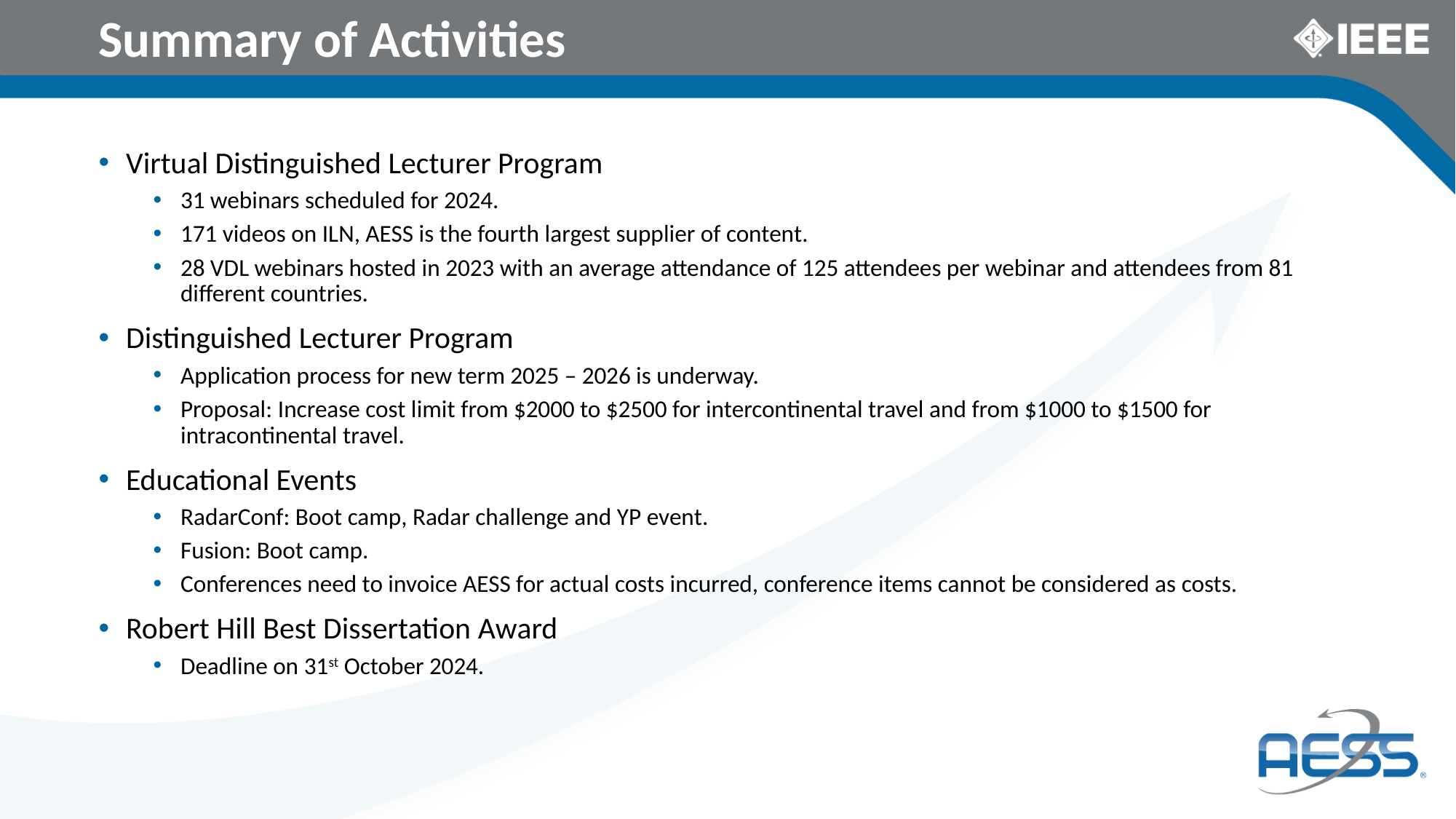

# Summary of Activities
Virtual Distinguished Lecturer Program
31 webinars scheduled for 2024.
171 videos on ILN, AESS is the fourth largest supplier of content.
28 VDL webinars hosted in 2023 with an average attendance of 125 attendees per webinar and attendees from 81 different countries.
Distinguished Lecturer Program
Application process for new term 2025 – 2026 is underway.
Proposal: Increase cost limit from $2000 to $2500 for intercontinental travel and from $1000 to $1500 for intracontinental travel.
Educational Events
RadarConf: Boot camp, Radar challenge and YP event.
Fusion: Boot camp.
Conferences need to invoice AESS for actual costs incurred, conference items cannot be considered as costs.
Robert Hill Best Dissertation Award
Deadline on 31st October 2024.